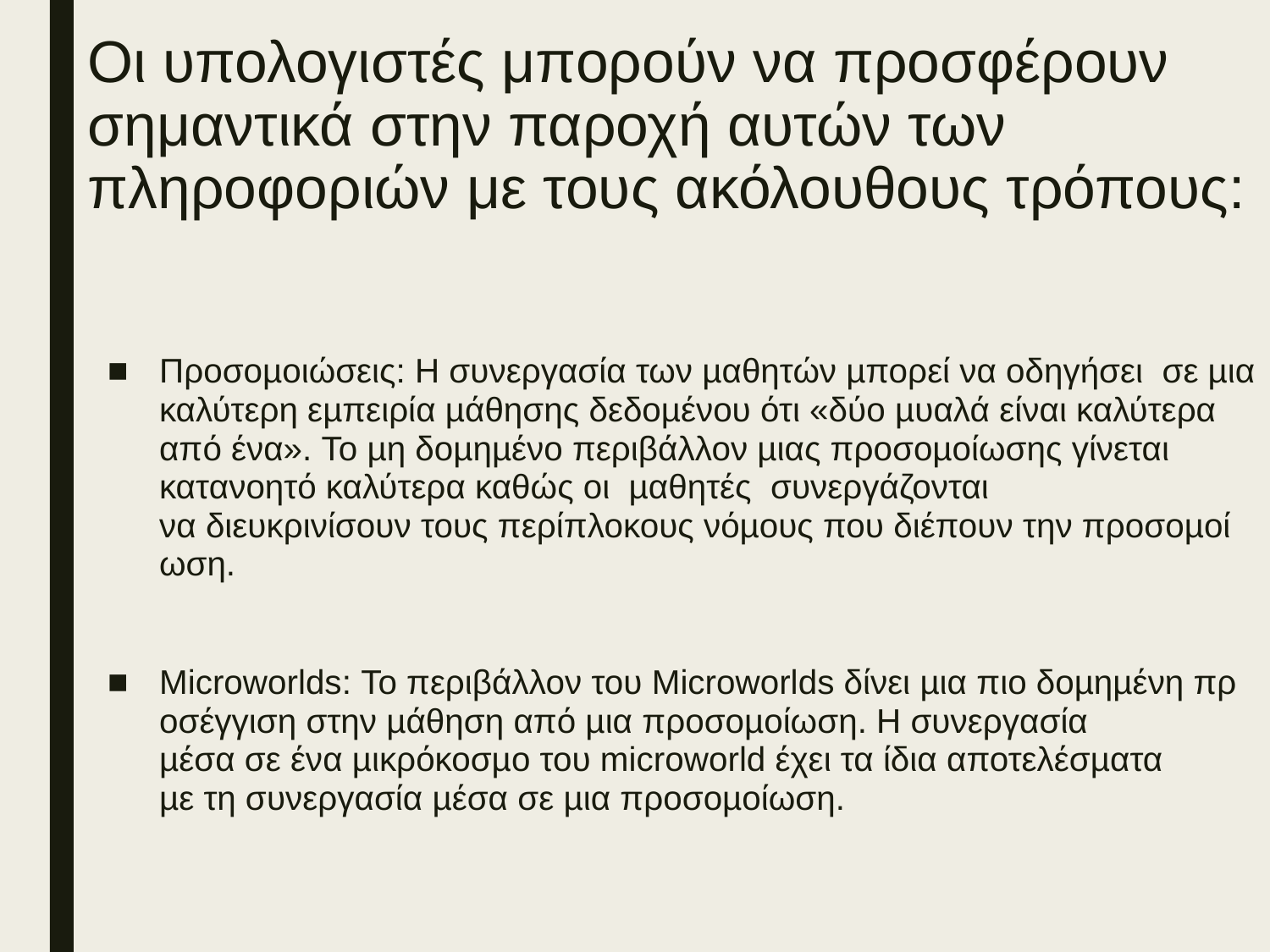

# Οι υπολογιστές μπορούν να προσφέρουν σημαντικά στην παροχή αυτών των πληροφοριών με τους ακόλουθους τρόπους:
Προσοµοιώσεις: Η συνεργασία των µαθητών µπορεί να οδηγήσει  σε µια καλύτερη εµπειρία µάθησης δεδοµένου ότι «δύο µυαλά είναι καλύτερα από ένα». Το µη δοµηµένο περιβάλλον µιας προσοµοίωσης γίνεται κατανοητό καλύτερα καθώς οι  µαθητές  συνεργάζονται να διευκρινίσουν τους περίπλοκους νόµους που διέπουν την προσοµοίωση.

Microworlds: Το περιβάλλον του Microworlds δίνει µια πιο δοµηµένη προσέγγιση στην µάθηση από µια προσοµοίωση. Η συνεργασία µέσα σε ένα µικρόκοσµο του microworld έχει τα ίδια αποτελέσµατα µε τη συνεργασία µέσα σε µια προσοµοίωση.